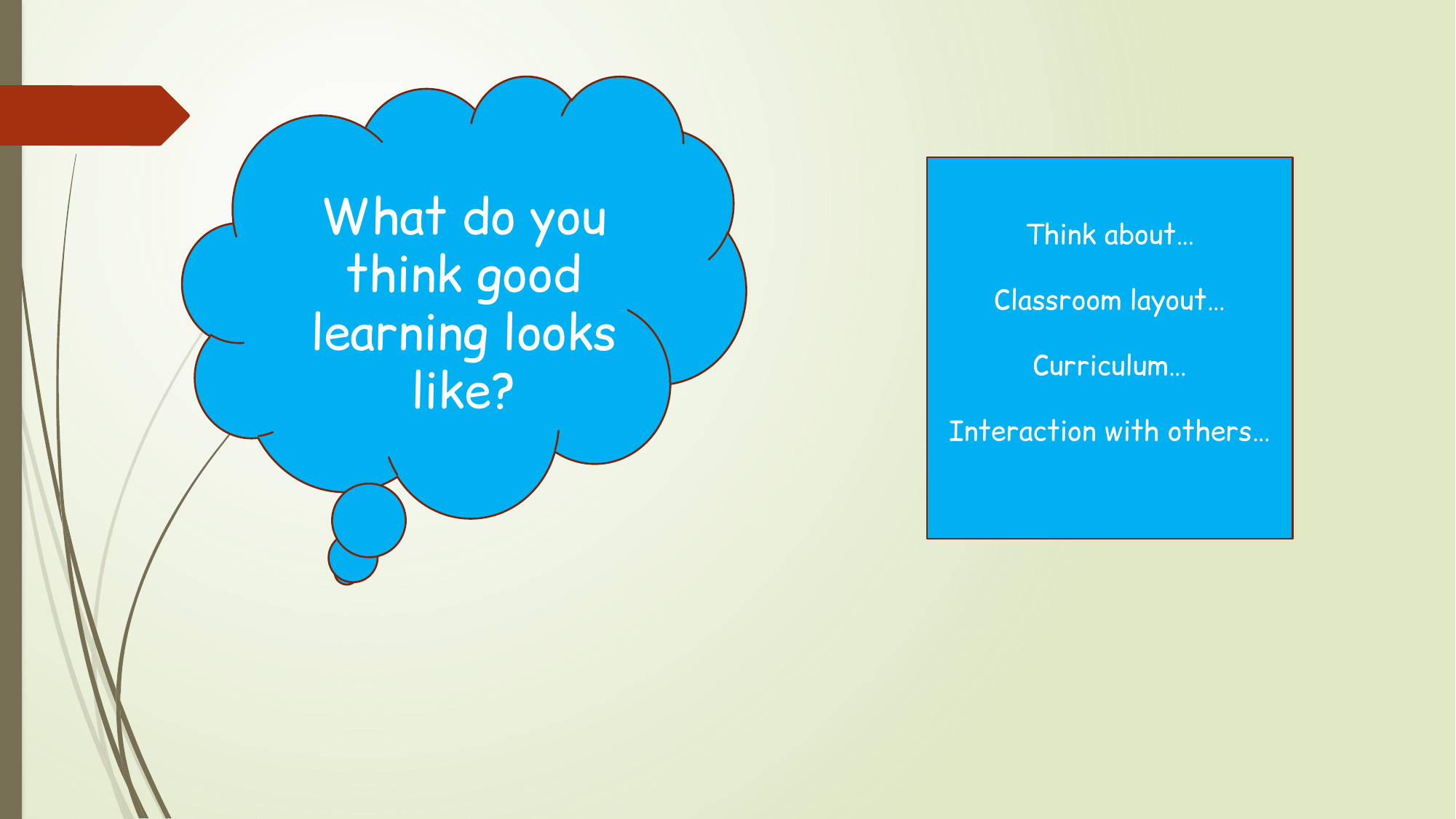

Think about…

Classroom layout…

Curriculum…

Interaction with others…

What do you think good learning looks like?